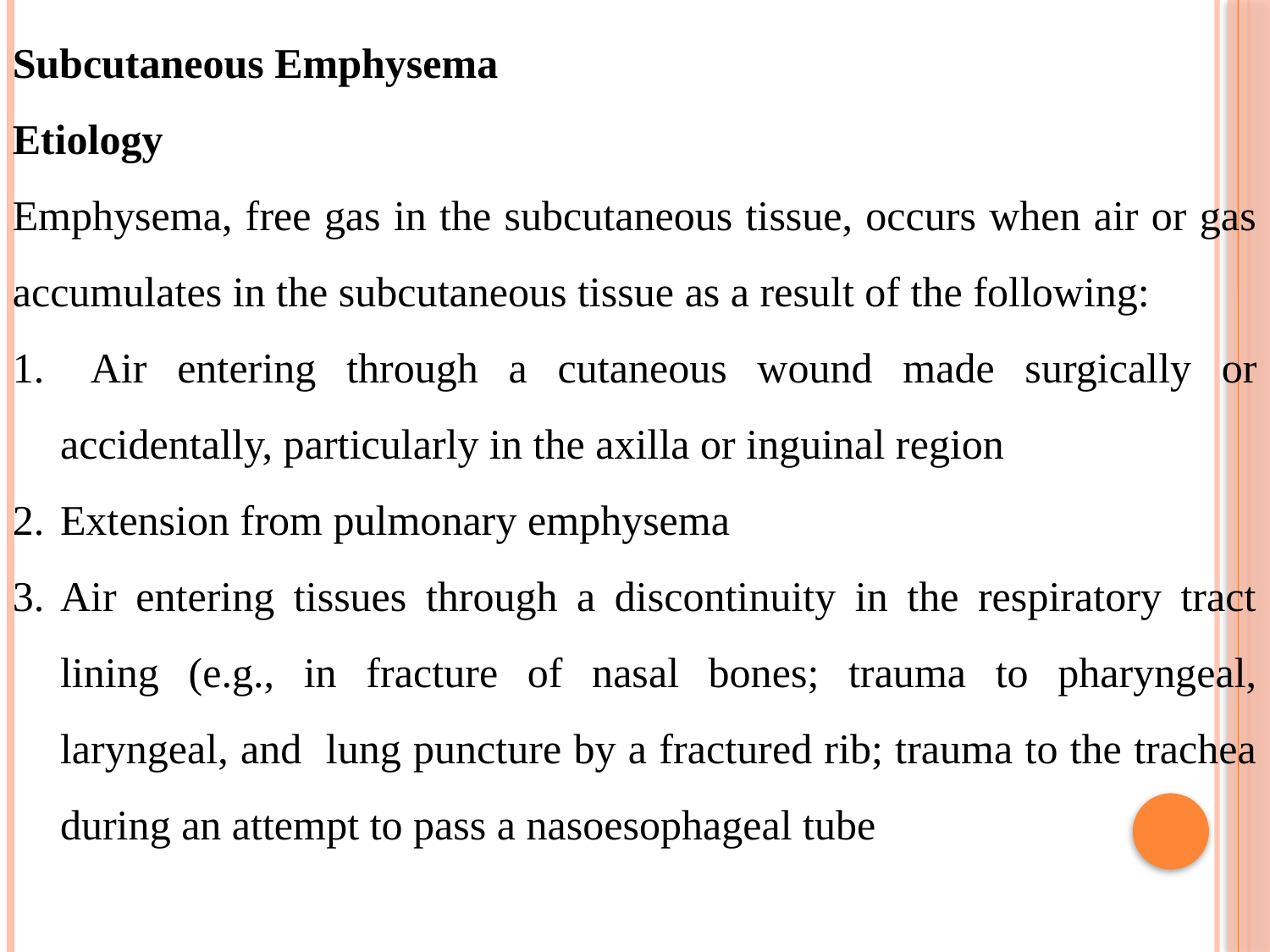

Subcutaneous Emphysema
Etiology
Emphysema, free gas in the subcutaneous tissue, occurs when air or gas accumulates in the subcutaneous tissue as a result of the following:
 Air entering through a cutaneous wound made surgically or accidentally, particularly in the axilla or inguinal region
Extension from pulmonary emphysema
Air entering tissues through a discontinuity in the respiratory tract lining (e.g., in fracture of nasal bones; trauma to pharyngeal, laryngeal, and  lung puncture by a fractured rib; trauma to the trachea during an attempt to pass a nasoesophageal tube